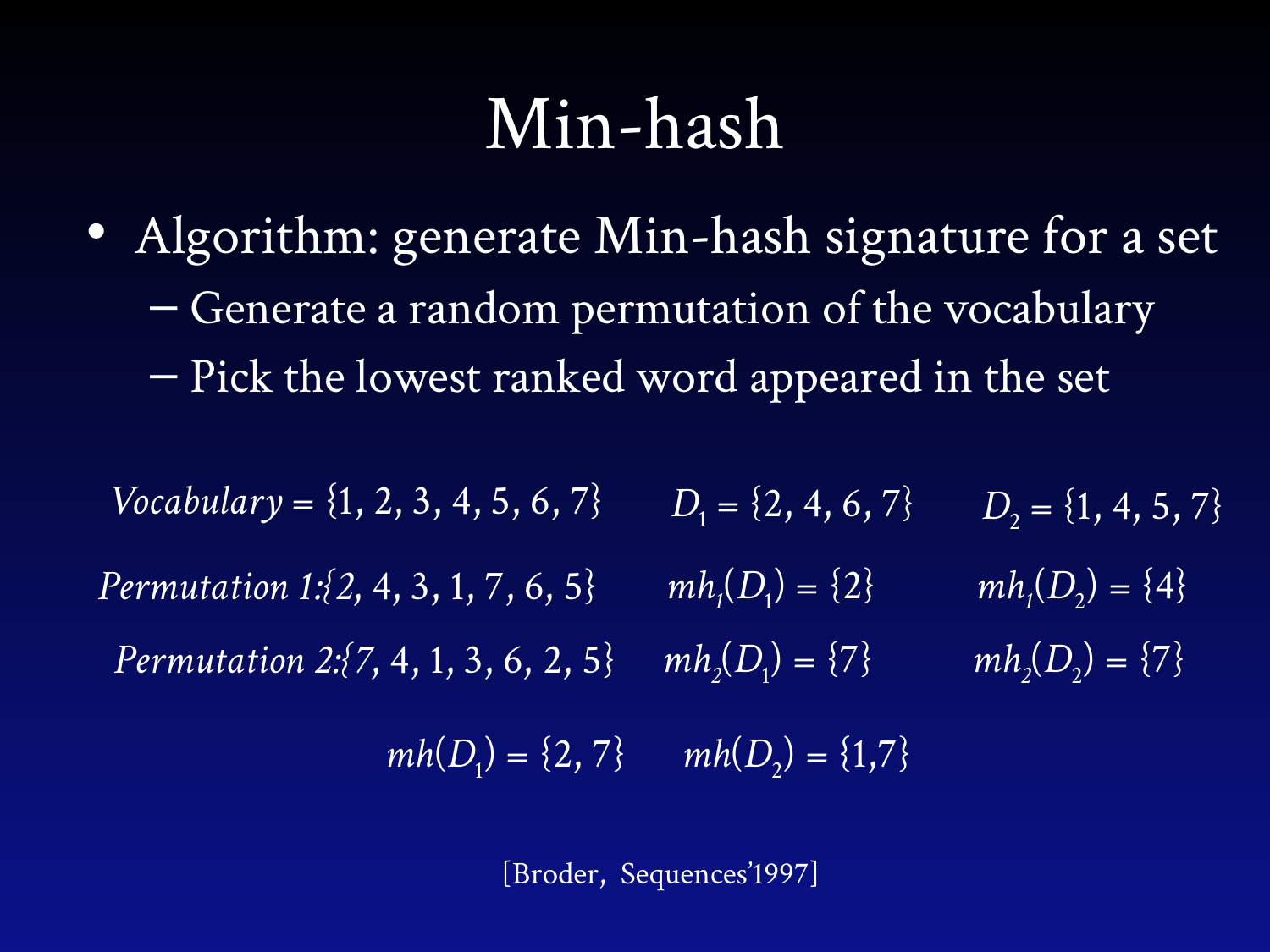

# Min-hash
Algorithm: generate Min-hash signature for a set
Generate a random permutation of the vocabulary
Pick the lowest ranked word appeared in the set
Vocabulary = {1, 2, 3, 4, 5, 6, 7}
D1 = {2, 4, 6, 7}
D2 = {1, 4, 5, 7}
mh1(D1) = {2}
mh1(D2) = {4}
Permutation 1:{2, 4, 3, 1, 7, 6, 5}
mh2(D1) = {7}
mh2(D2) = {7}
Permutation 2:{7, 4, 1, 3, 6, 2, 5}
mh(D1) = {2, 7}
mh(D2) = {1,7}
[Broder,  Sequences’1997]